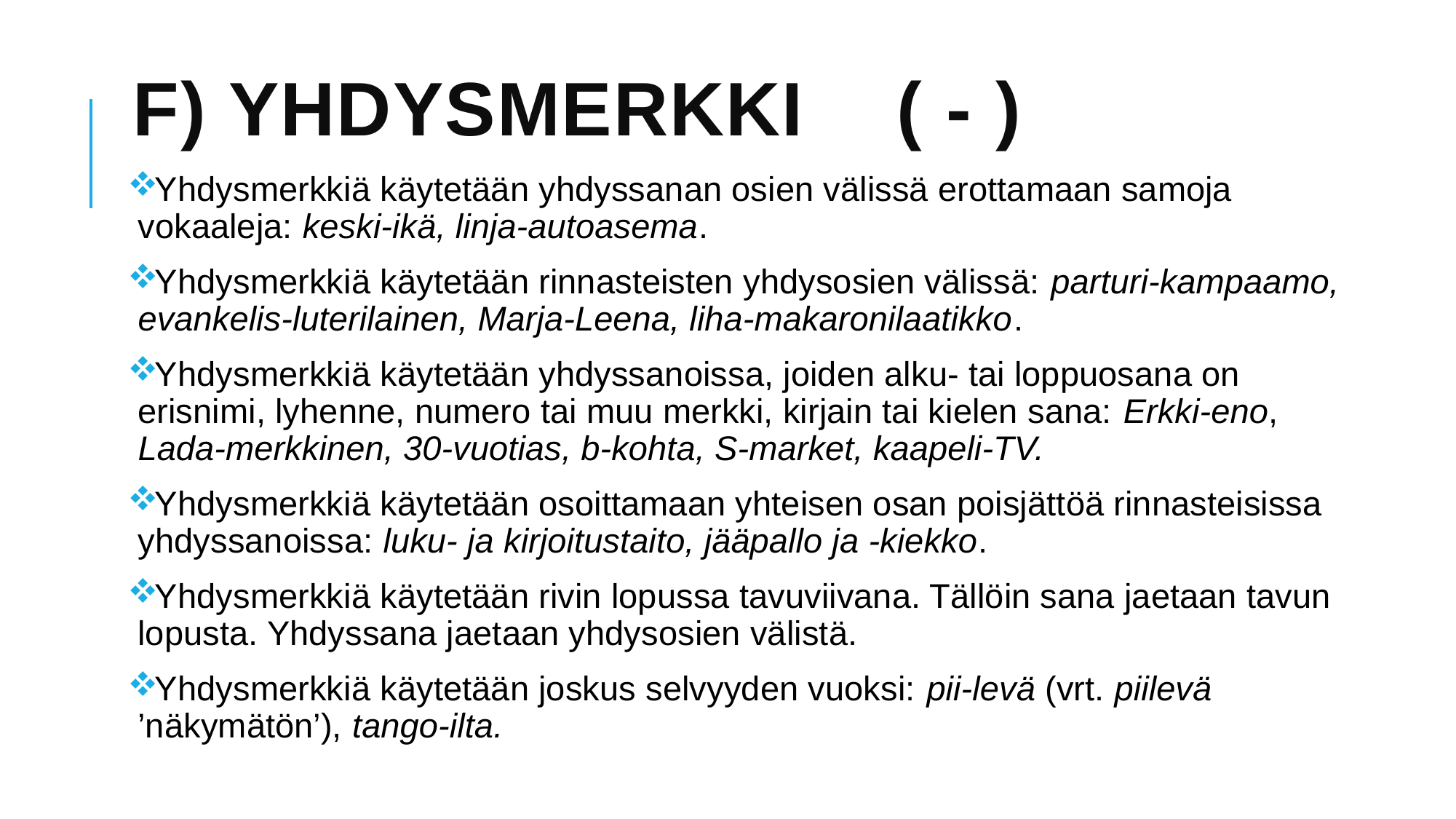

# f) Yhdysmerkki	( - )
Yhdysmerkkiä käytetään yhdyssanan osien välissä erottamaan samoja vokaaleja: keski-ikä, linja-autoasema.
Yhdysmerkkiä käytetään rinnasteisten yhdysosien välissä: parturi-kampaamo, evankelis-luterilainen, Marja-Leena, liha-makaronilaatikko.
Yhdysmerkkiä käytetään yhdyssanoissa, joiden alku- tai loppuosana on erisnimi, lyhenne, numero tai muu merkki, kirjain tai kielen sana: Erkki-eno, Lada-merkkinen, 30-vuotias, b-kohta, S-market, kaapeli-TV.
Yhdysmerkkiä käytetään osoittamaan yhteisen osan poisjättöä rinnasteisissa yhdyssanoissa: luku- ja kirjoitustaito, jääpallo ja -kiekko.
Yhdysmerkkiä käytetään rivin lopussa tavuviivana. Tällöin sana jaetaan tavun lopusta. Yhdyssana jaetaan yhdysosien välistä.
Yhdysmerkkiä käytetään joskus selvyyden vuoksi: pii-levä (vrt. piilevä ’näkymätön’), tango-ilta.